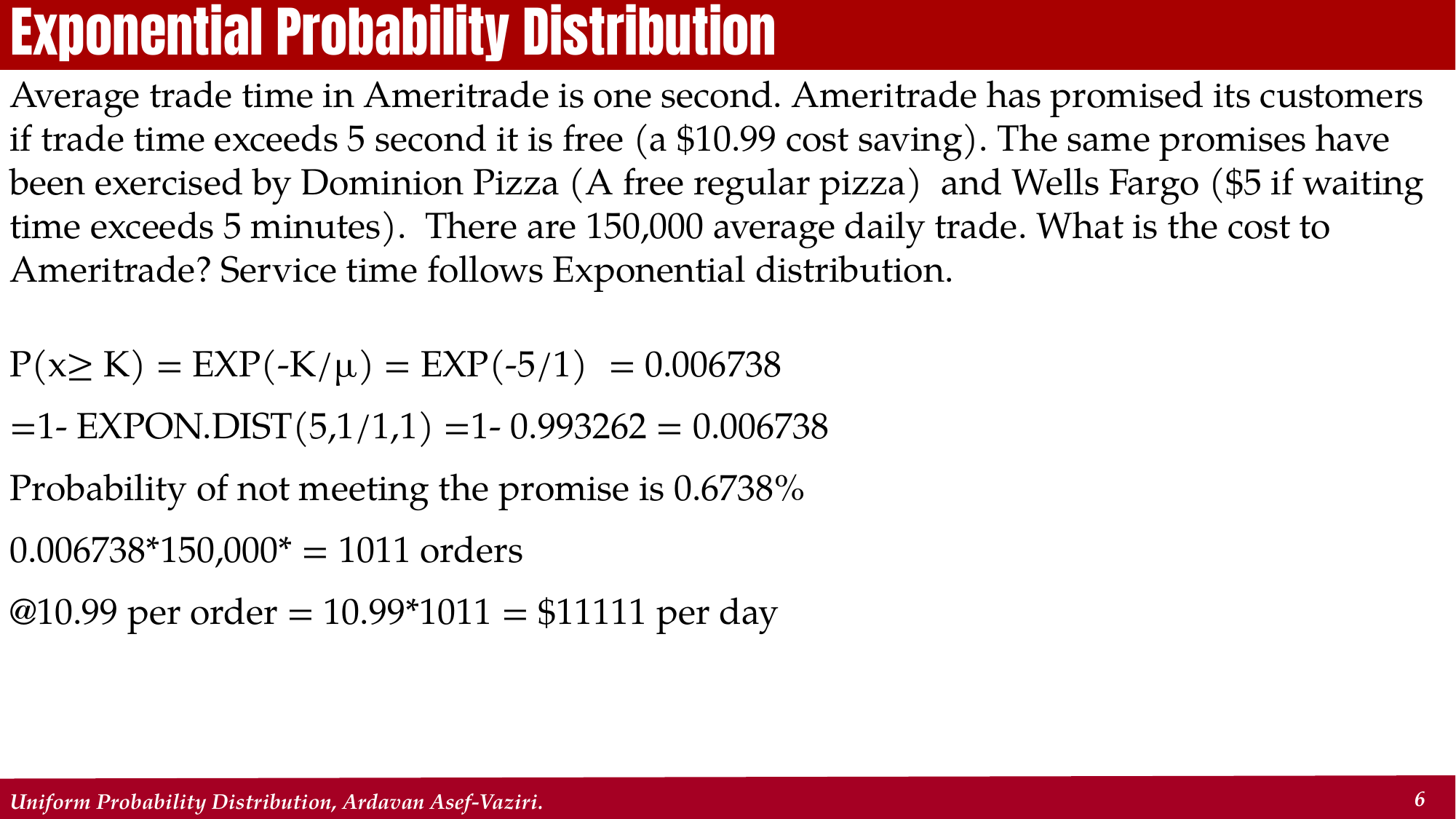

Exponential Probability Distribution
Average trade time in Ameritrade is one second. Ameritrade has promised its customers if trade time exceeds 5 second it is free (a $10.99 cost saving). The same promises have been exercised by Dominion Pizza (A free regular pizza)  and Wells Fargo ($5 if waiting time exceeds 5 minutes).  There are 150,000 average daily trade. What is the cost to Ameritrade? Service time follows Exponential distribution.

P(x≥ K) = EXP(-K/µ) = EXP(-5/1)   = 0.006738
=1- EXPON.DIST(5,1/1,1) =1- 0.993262 = 0.006738
Probability of not meeting the promise is 0.6738%
0.006738*150,000* = 1011 orders
@10.99 per order = 10.99*1011 = $11111 per day